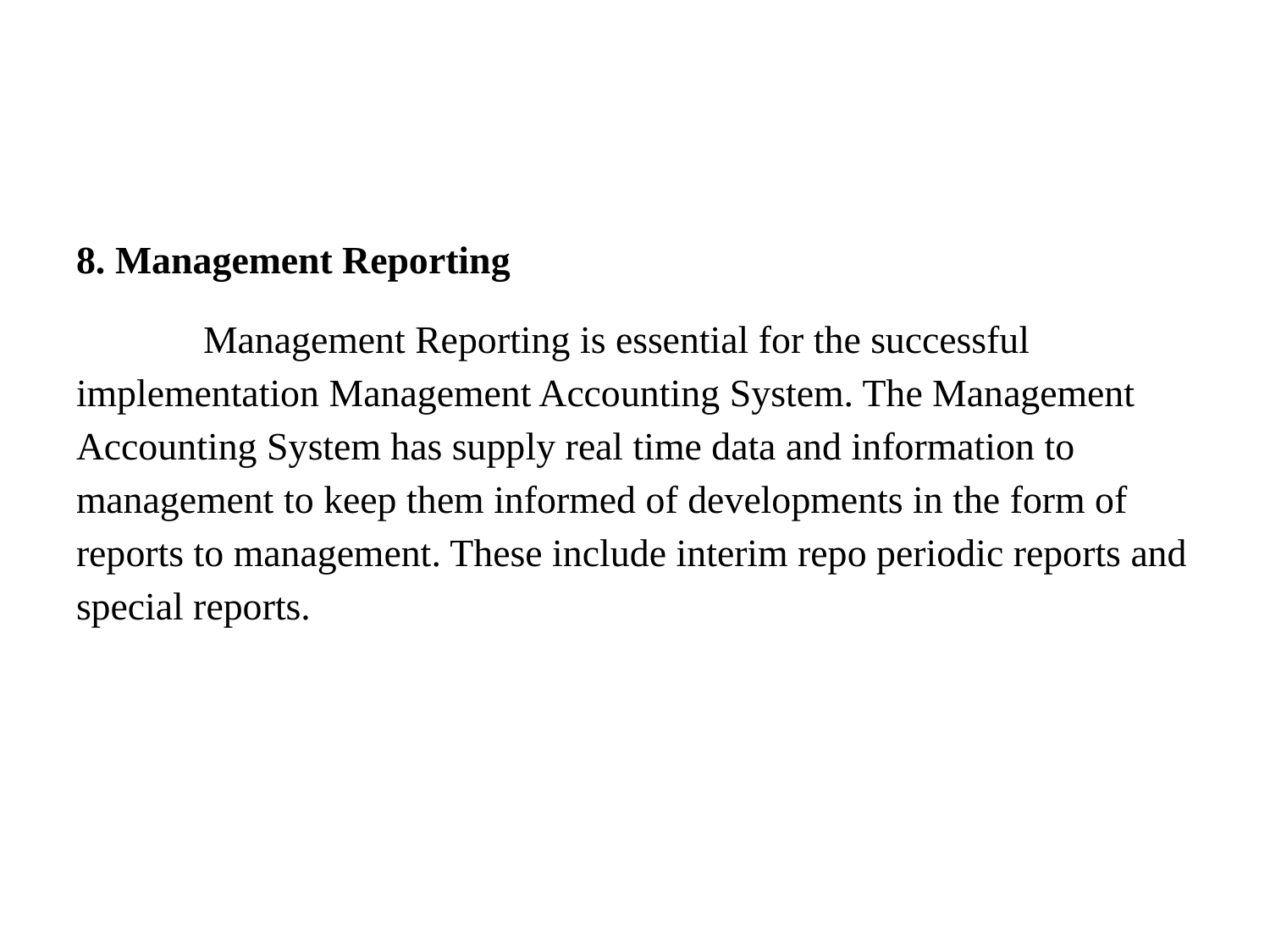

#
8. Management Reporting
	Management Reporting is essential for the successful implementation Management Accounting System. The Management Accounting System has supply real time data and information to management to keep them informed of developments in the form of reports to management. These include interim repo periodic reports and special reports.